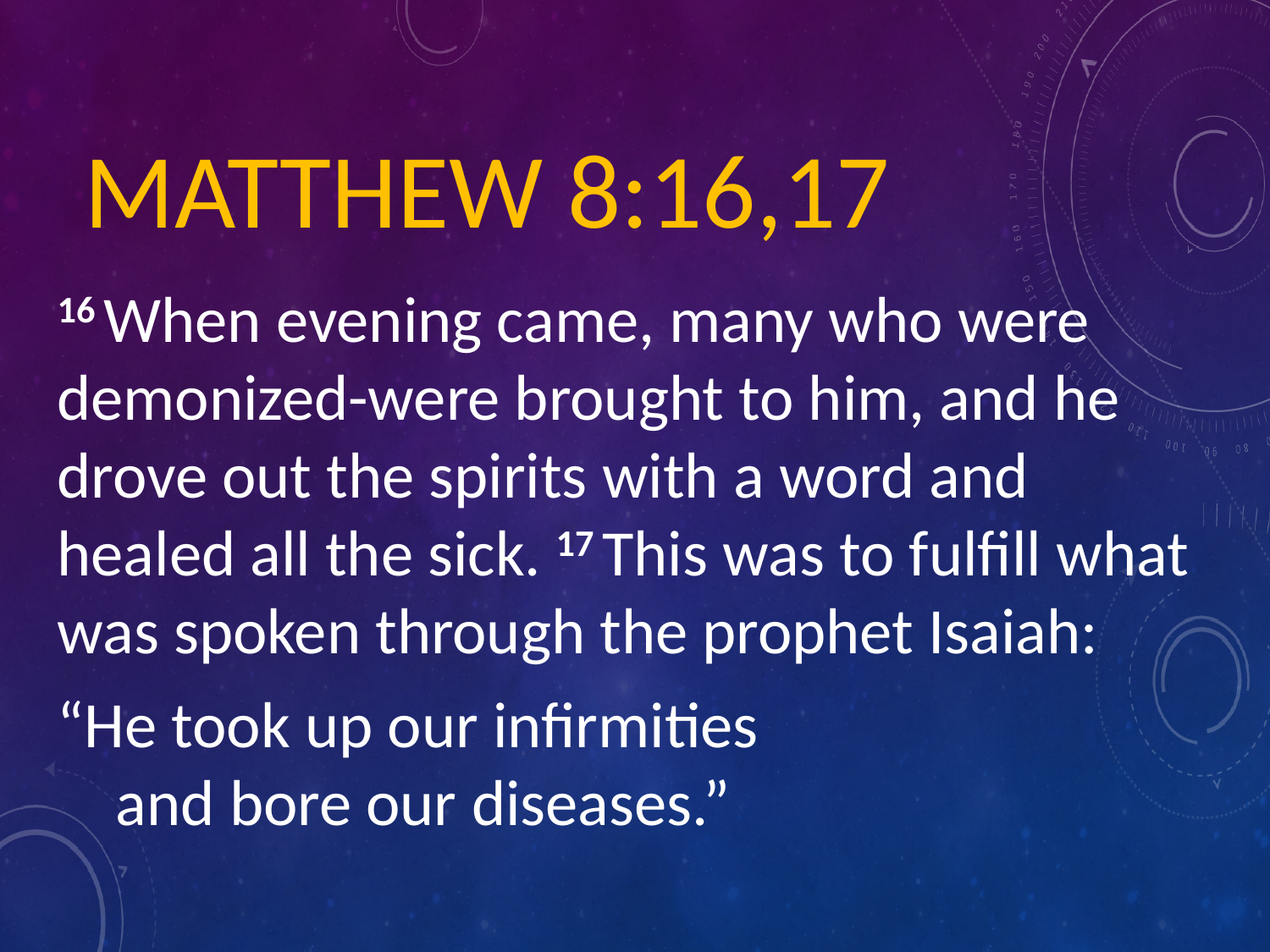

# Matthew 8:16,17
16 When evening came, many who were demonized-were brought to him, and he drove out the spirits with a word and healed all the sick. 17 This was to fulfill what was spoken through the prophet Isaiah:
“He took up our infirmities
    and bore our diseases.”